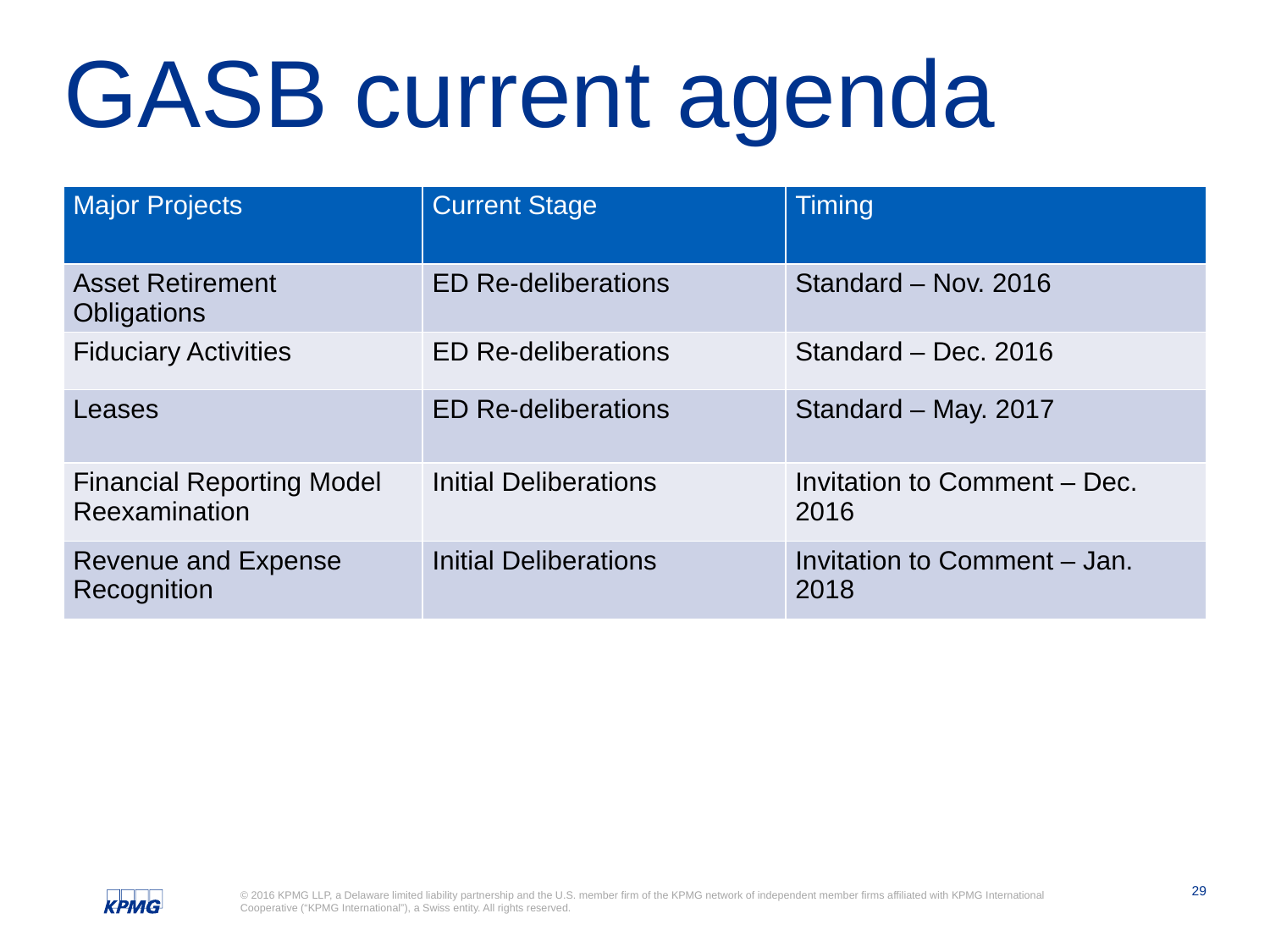

# GASB current agenda

| Major Projects | Current Stage | Timing |
| --- | --- | --- |
| Asset Retirement Obligations | ED Re-deliberations | Standard – Nov. 2016 |
| Fiduciary Activities | ED Re-deliberations | Standard – Dec. 2016 |
| Leases | ED Re-deliberations | Standard – May. 2017 |
| Financial Reporting Model Reexamination | Initial Deliberations | Invitation to Comment – Dec. 2016 |
| Revenue and Expense Recognition | Initial Deliberations | Invitation to Comment – Jan. 2018 |